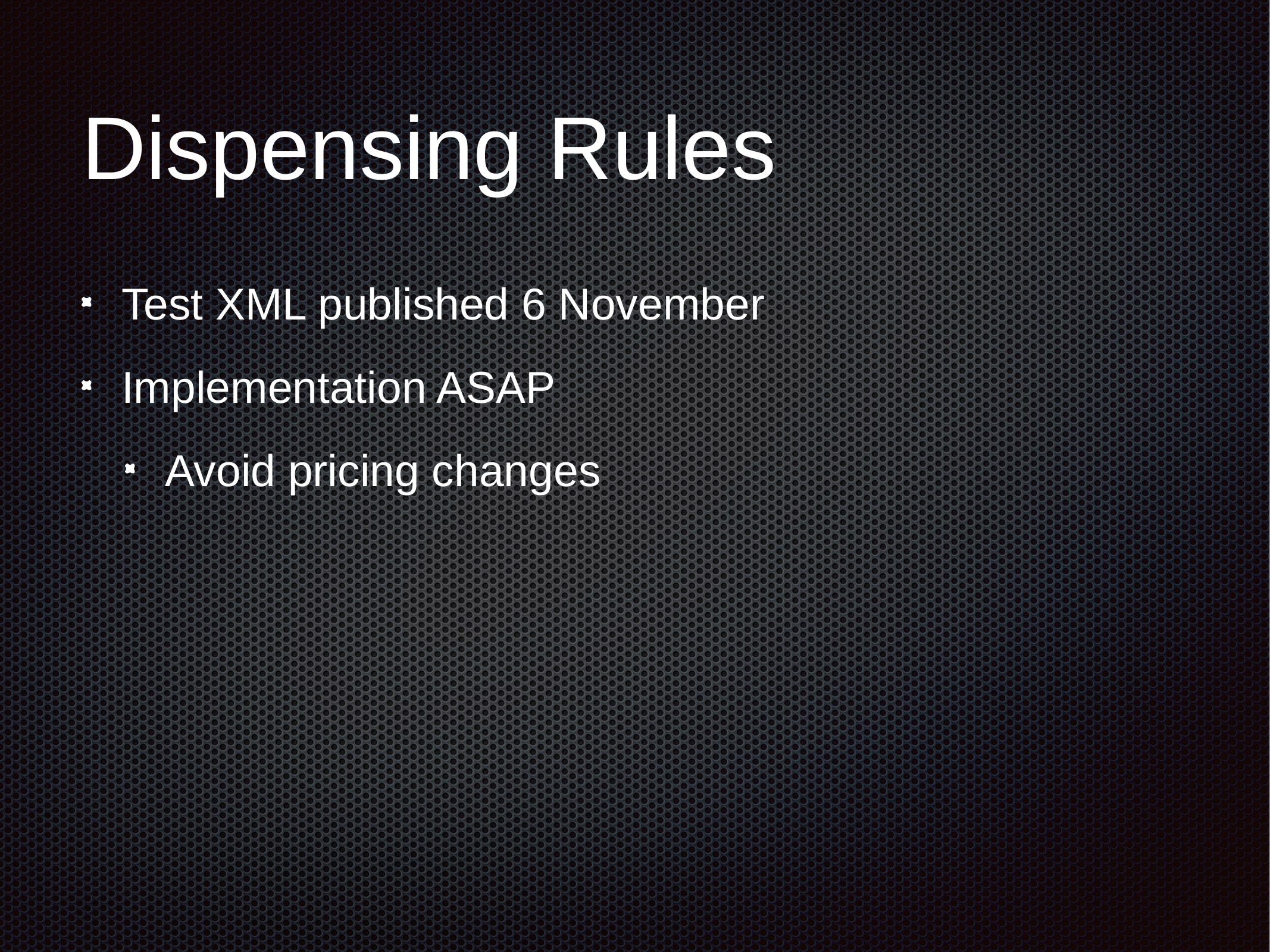

# Dispensing Rules
Test XML published 6 November
Implementation ASAP
Avoid pricing changes